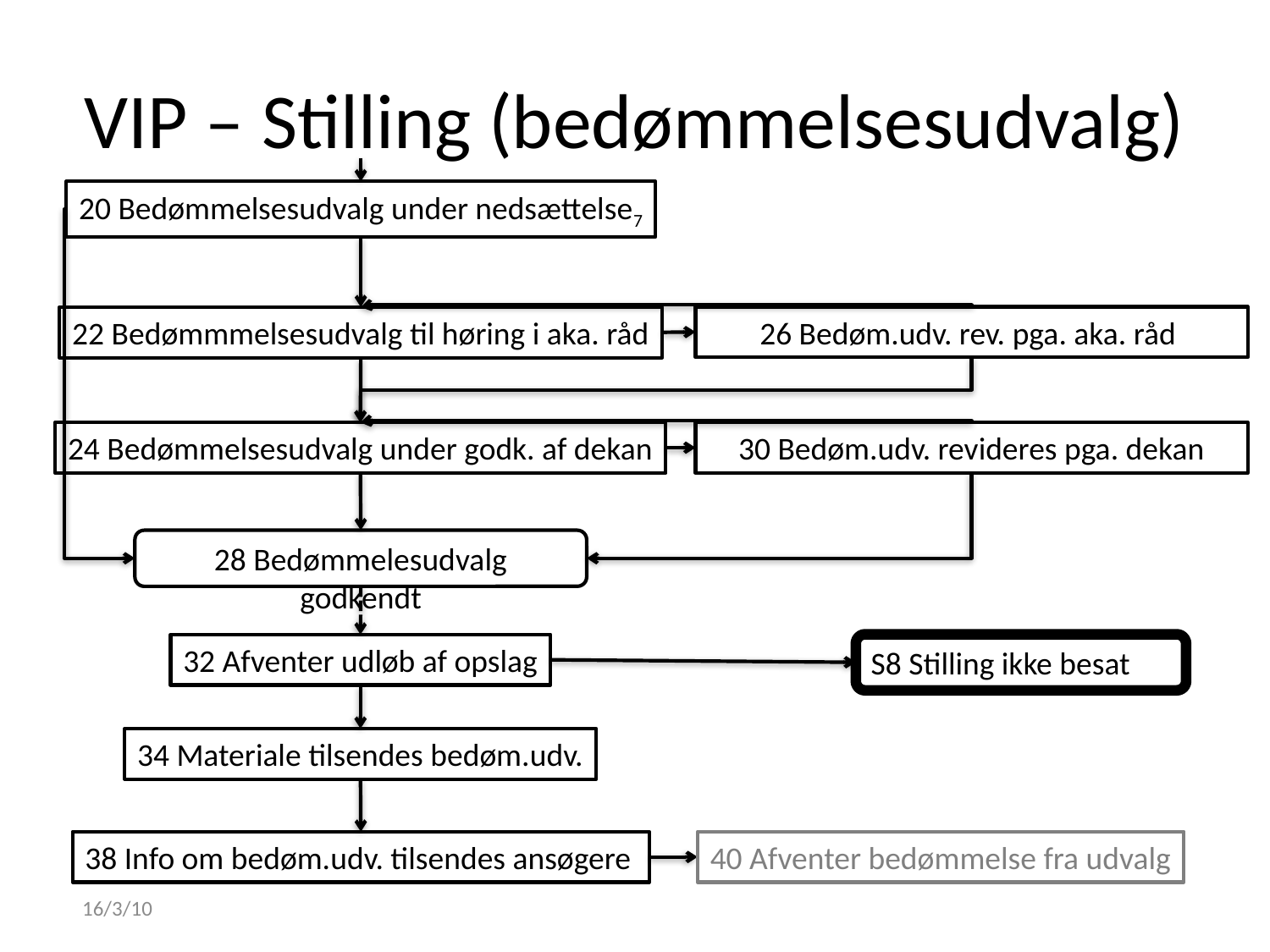

# VIP – Stilling (bedømmelsesudvalg)
20 Bedømmelsesudvalg under nedsættelse7
26 Bedøm.udv. rev. pga. aka. råd
22 Bedømmmelsesudvalg til høring i aka. råd
24 Bedømmelsesudvalg under godk. af dekan
30 Bedøm.udv. revideres pga. dekan
28 Bedømmelesudvalg godkendt
S8 Stilling ikke besat
32 Afventer udløb af opslag
34 Materiale tilsendes bedøm.udv.
38 Info om bedøm.udv. tilsendes ansøgere
40 Afventer bedømmelse fra udvalg
16/3/10